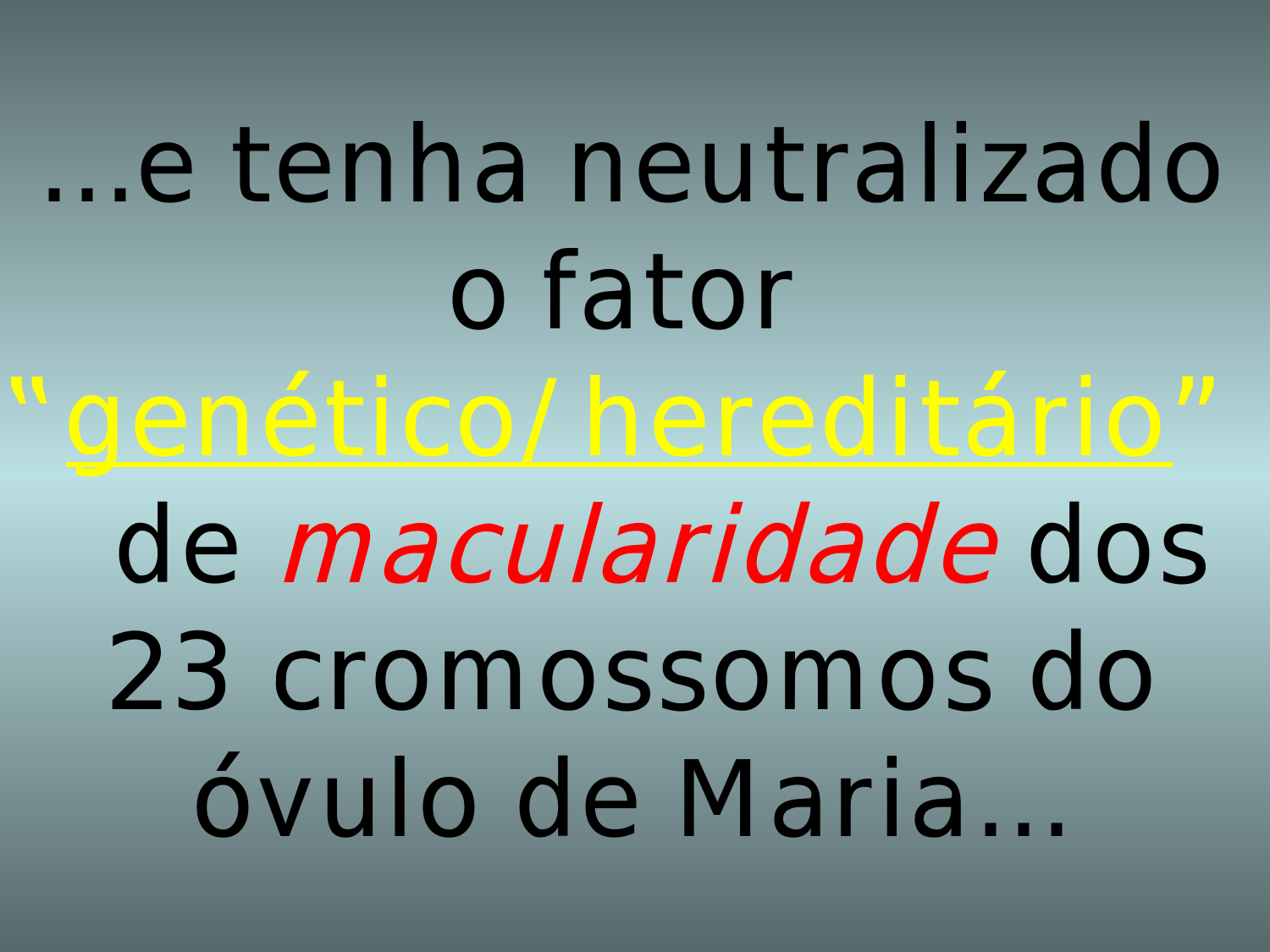

# ...e tenha neutralizado o fator  “genético/hereditário”    de macularidade dos 23 cromossomos do óvulo de Maria...